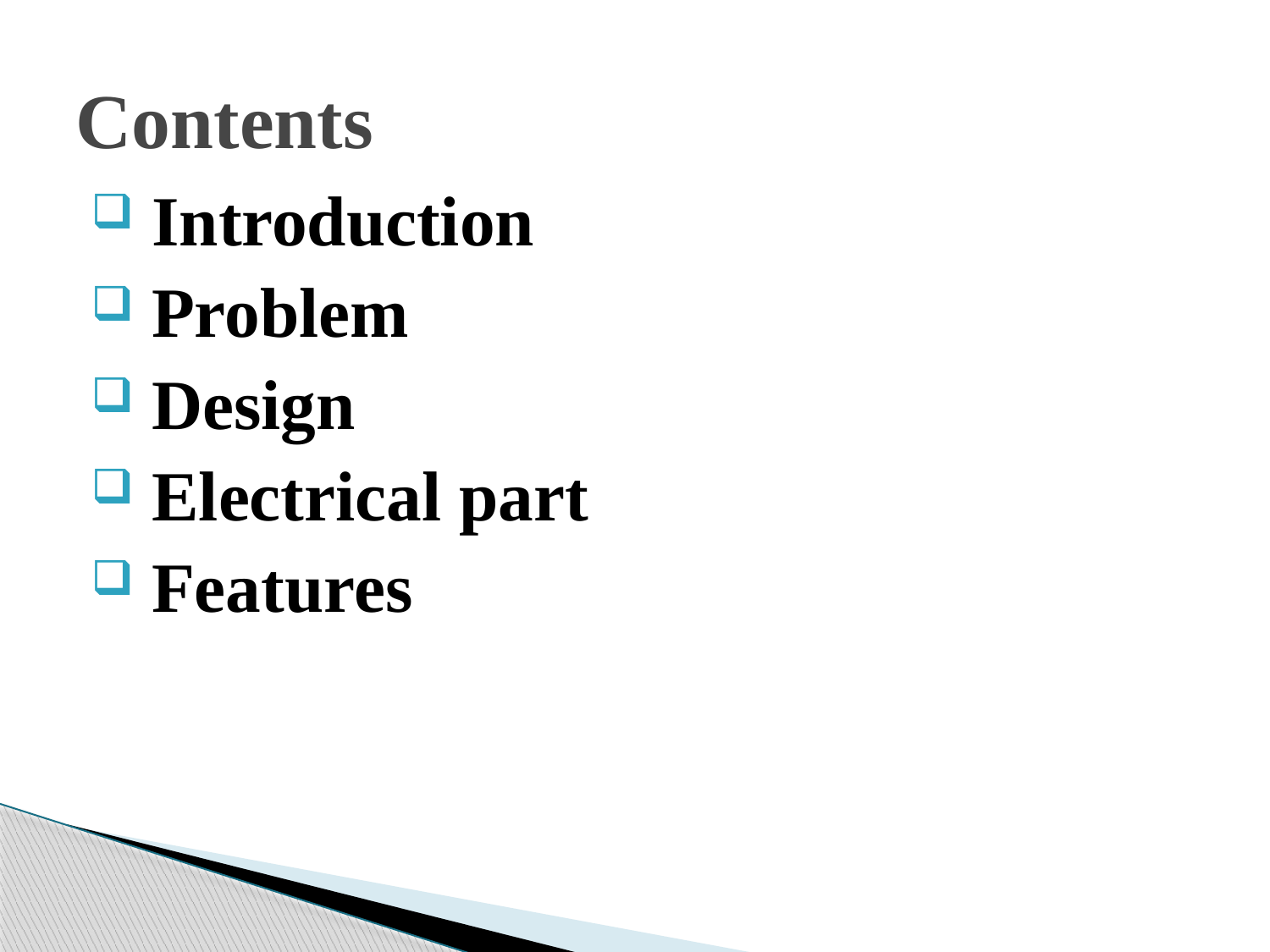

# Contents
 Introduction
 Problem
 Design
 Electrical part
 Features